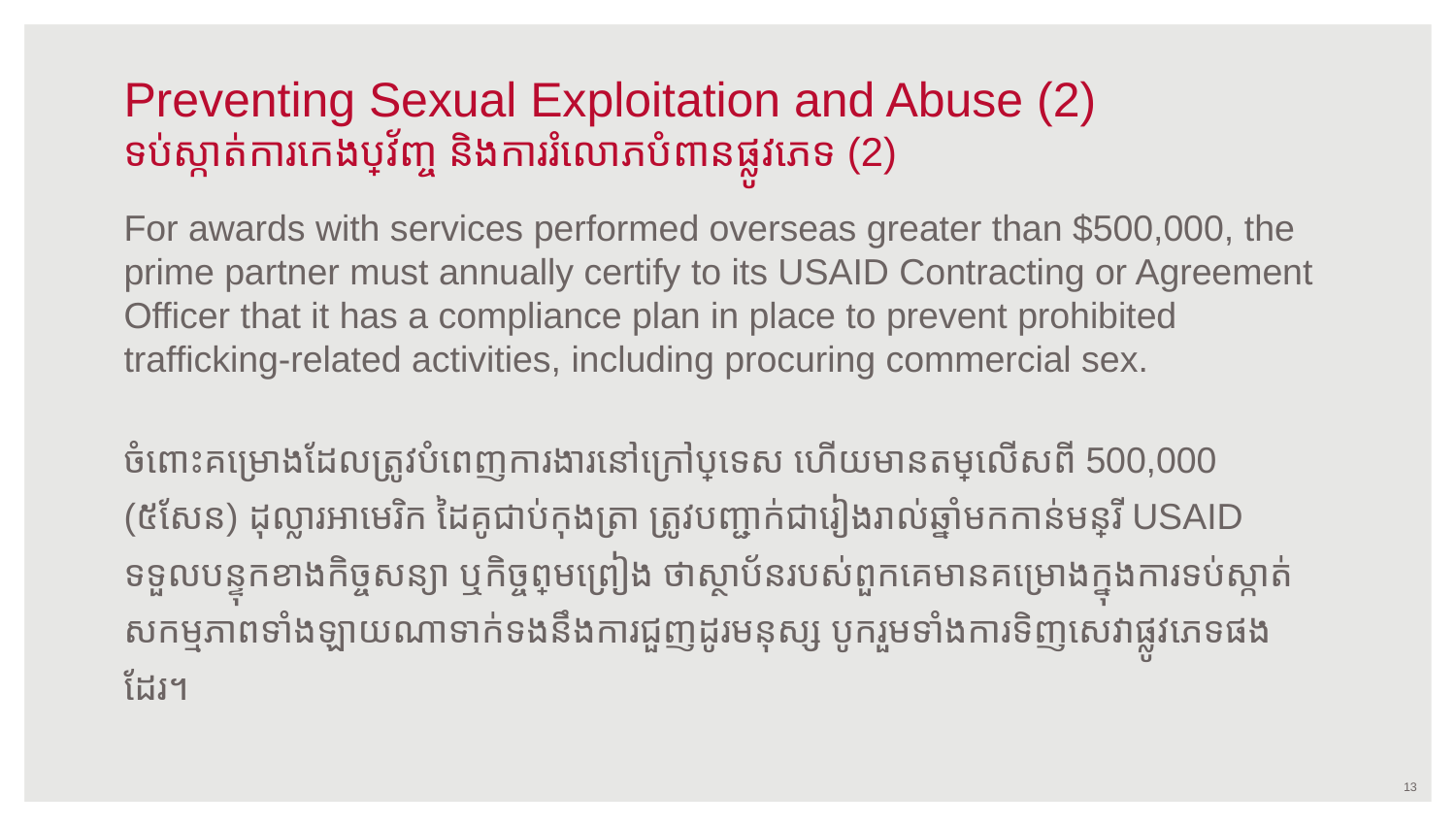

# Preventing Sexual Exploitation and Abuse (2) ទប់ស្កាត់ការកេងប្រវ័ញ្ច និងការរំលោភបំពានផ្លូវភេទ (2)
For awards with services performed overseas greater than $500,000, the prime partner must annually certify to its USAID Contracting or Agreement Officer that it has a compliance plan in place to prevent prohibited trafficking-related activities, including procuring commercial sex.

ចំពោះគម្រោងដែលត្រូវបំពេញការងារនៅ​ក្រៅប្រទេស​ ហើយមានតម្លៃ​លើស​ពី 500,000 (៥សែន)​ ដុល្លារអាមេរិក ដៃគូជាប់កុងត្រា​​ ត្រូវ​​បញ្ជាក់ជារៀងរាល់​ឆ្នាំ​មក​កាន់​មន្ត្រី USAID ទទួលបន្ទុកខាង​កិច្ចសន្យា​ ឬ​​កិច្ច​ព្រមព្រៀង​ ថាស្ថាប័នរបស់ពួកគេមាន​គម្រោង​ក្នុងការទប់ស្កាត់សកម្ម​ភាព​ទាំងឡាយណាទាក់ទងនឹងការជួញដូរមនុស្ស បូករួមទាំងការទិញ​សេវា​ផ្លូវភេទផងដែរ។
13